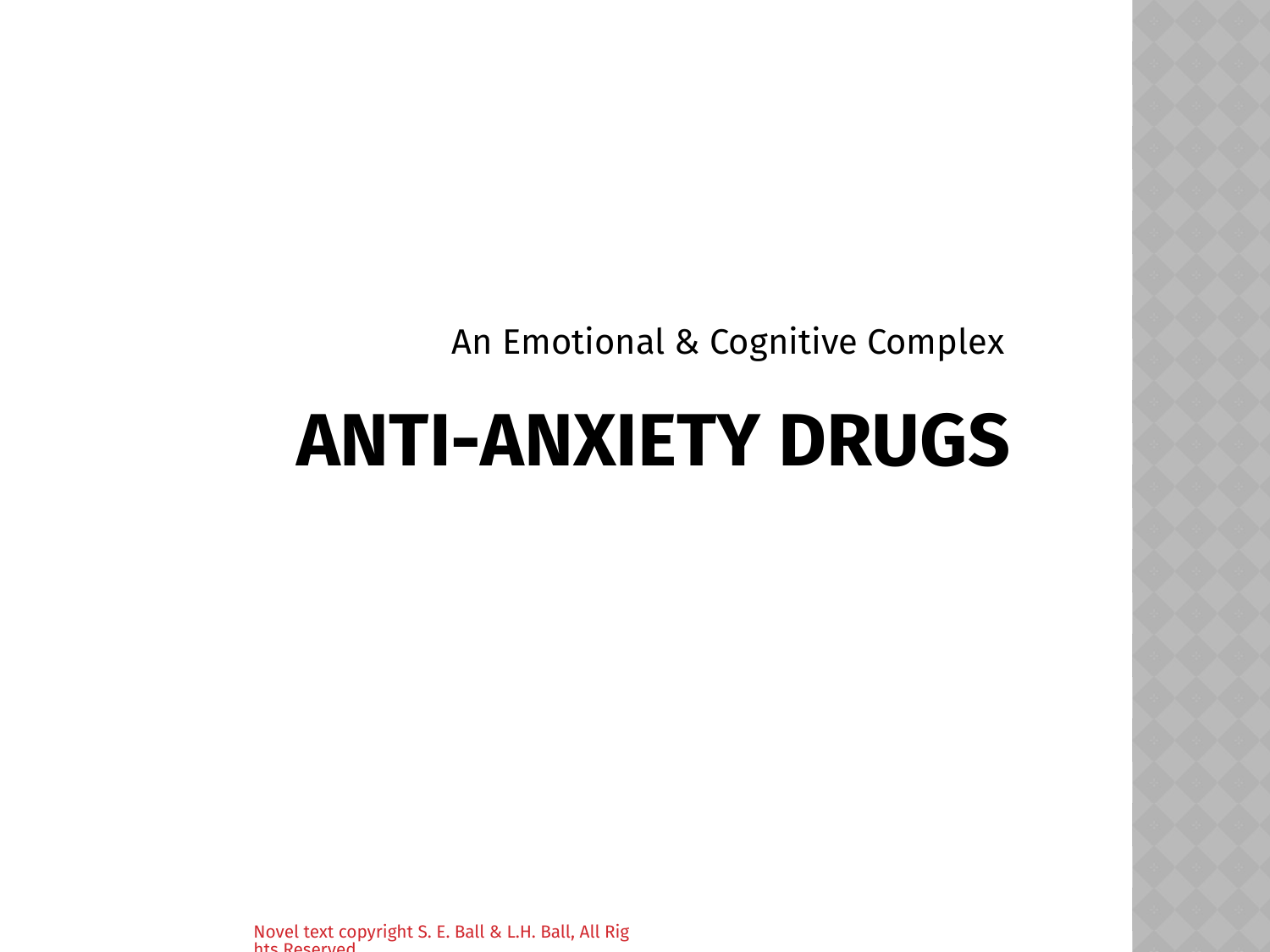

An Emotional & Cognitive Complex
# Anti-Anxiety Drugs
Novel text copyright S. E. Ball & L.H. Ball, All Rights Reserved